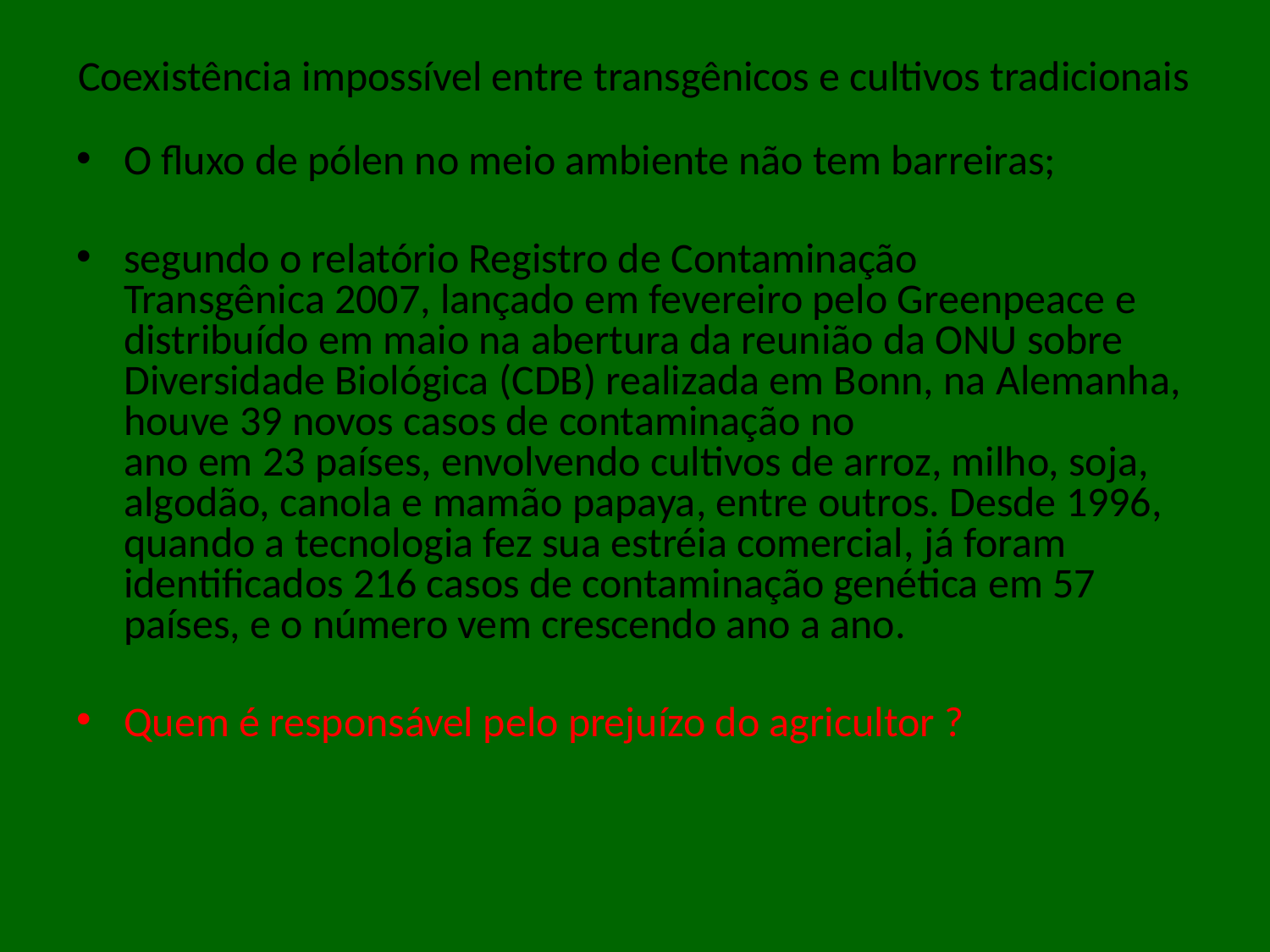

# Coexistência impossível entre transgênicos e cultivos tradicionais
O fluxo de pólen no meio ambiente não tem barreiras;

segundo o relatório Registro de Contaminação
Transgênica 2007, lançado em fevereiro pelo Greenpeace e distribuído em maio na abertura da reunião da ONU sobre Diversidade Biológica (CDB) realizada em Bonn, na Alemanha, houve 39 novos casos de contaminação no
ano em 23 países, envolvendo cultivos de arroz, milho, soja, algodão, canola e mamão papaya, entre outros. Desde 1996, quando a tecnologia fez sua estréia comercial, já foram identificados 216 casos de contaminação genética em 57 países, e o número vem crescendo ano a ano.

Quem é responsável pelo prejuízo do agricultor ?